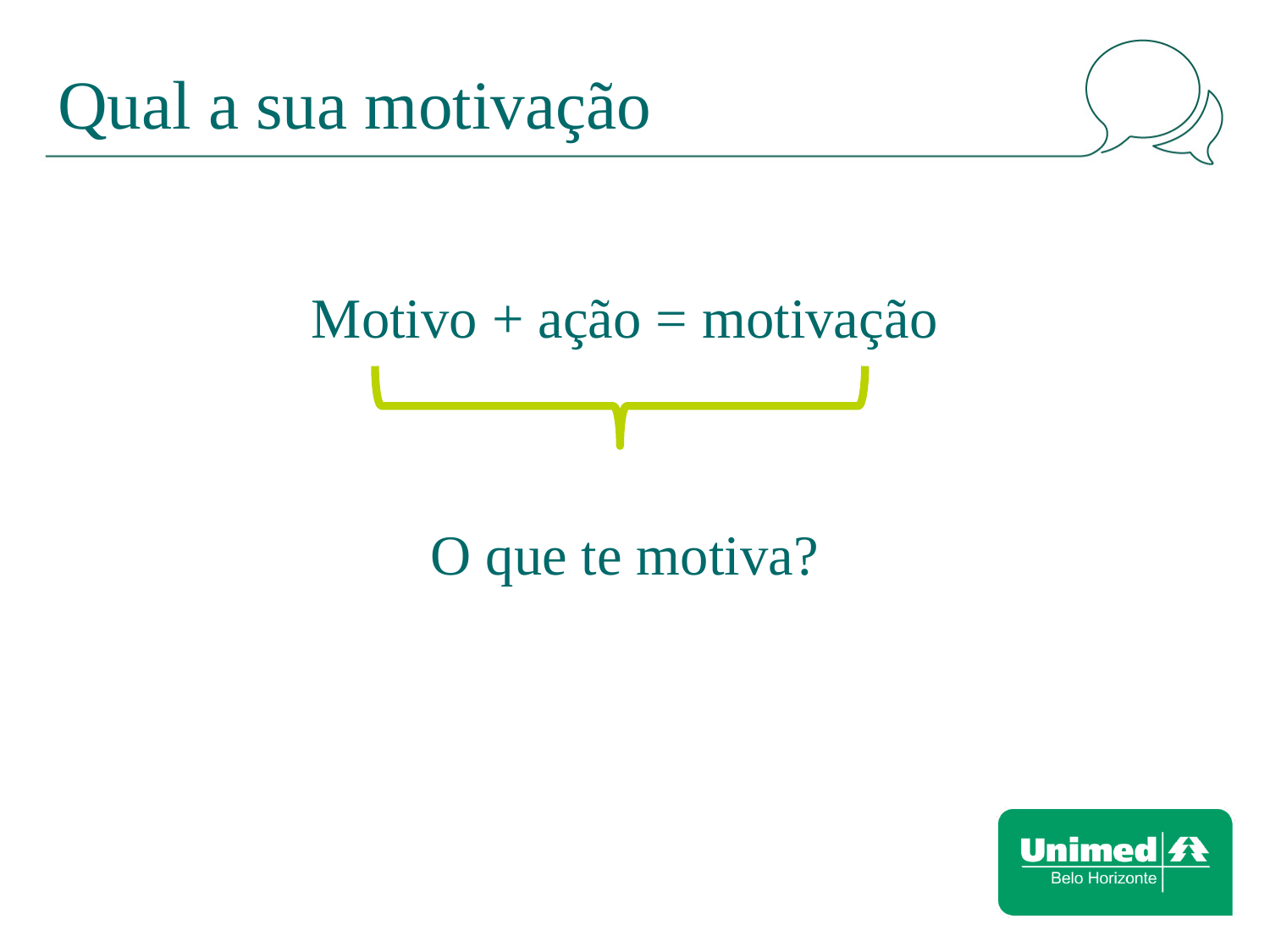

# Qual a sua motivação

Motivo + ação = motivação

O que te motiva?